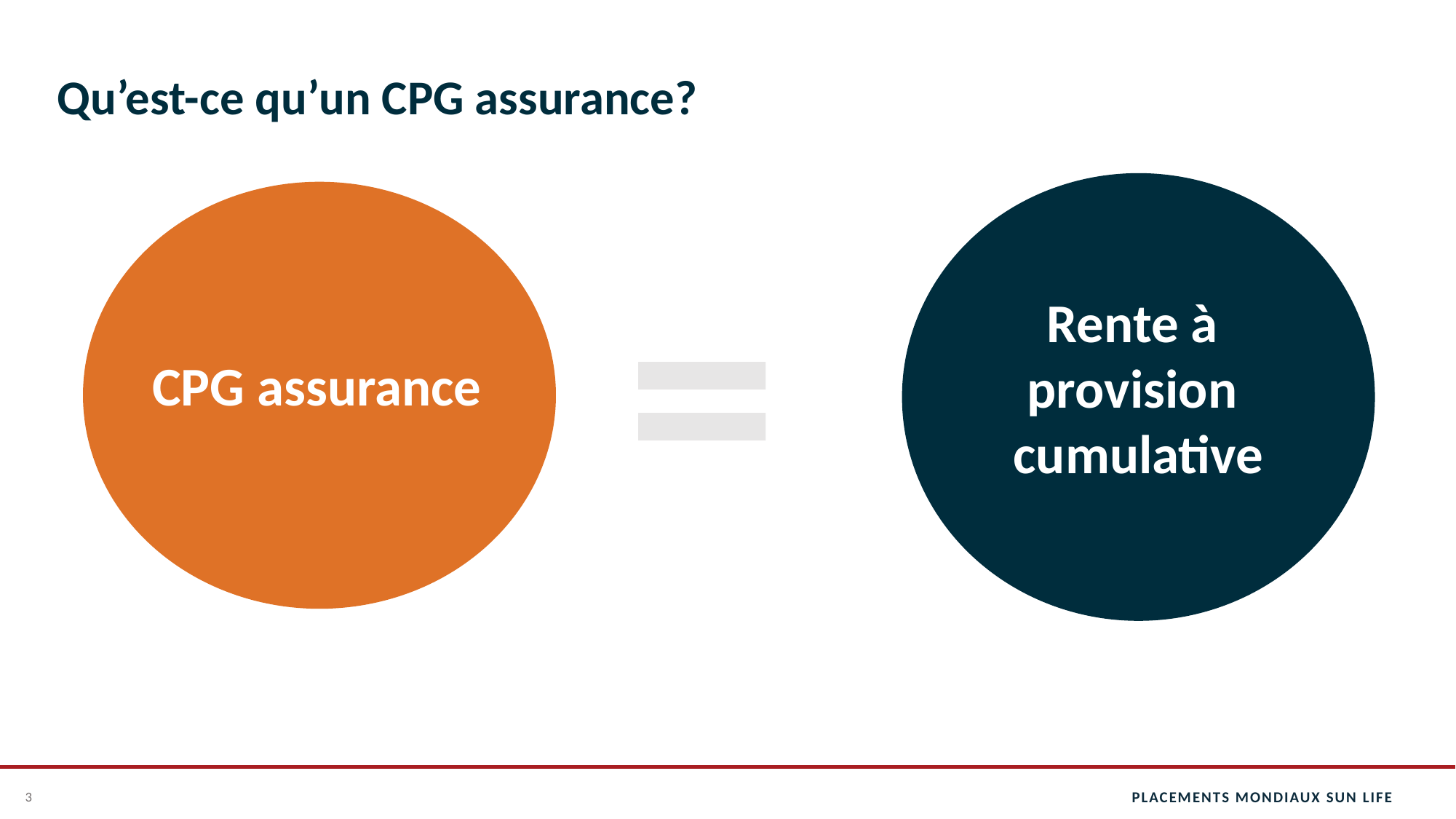

# Qu’est-ce qu’un CPG assurance?

Rente à
provision
cumulative

CPG assurance

=

3